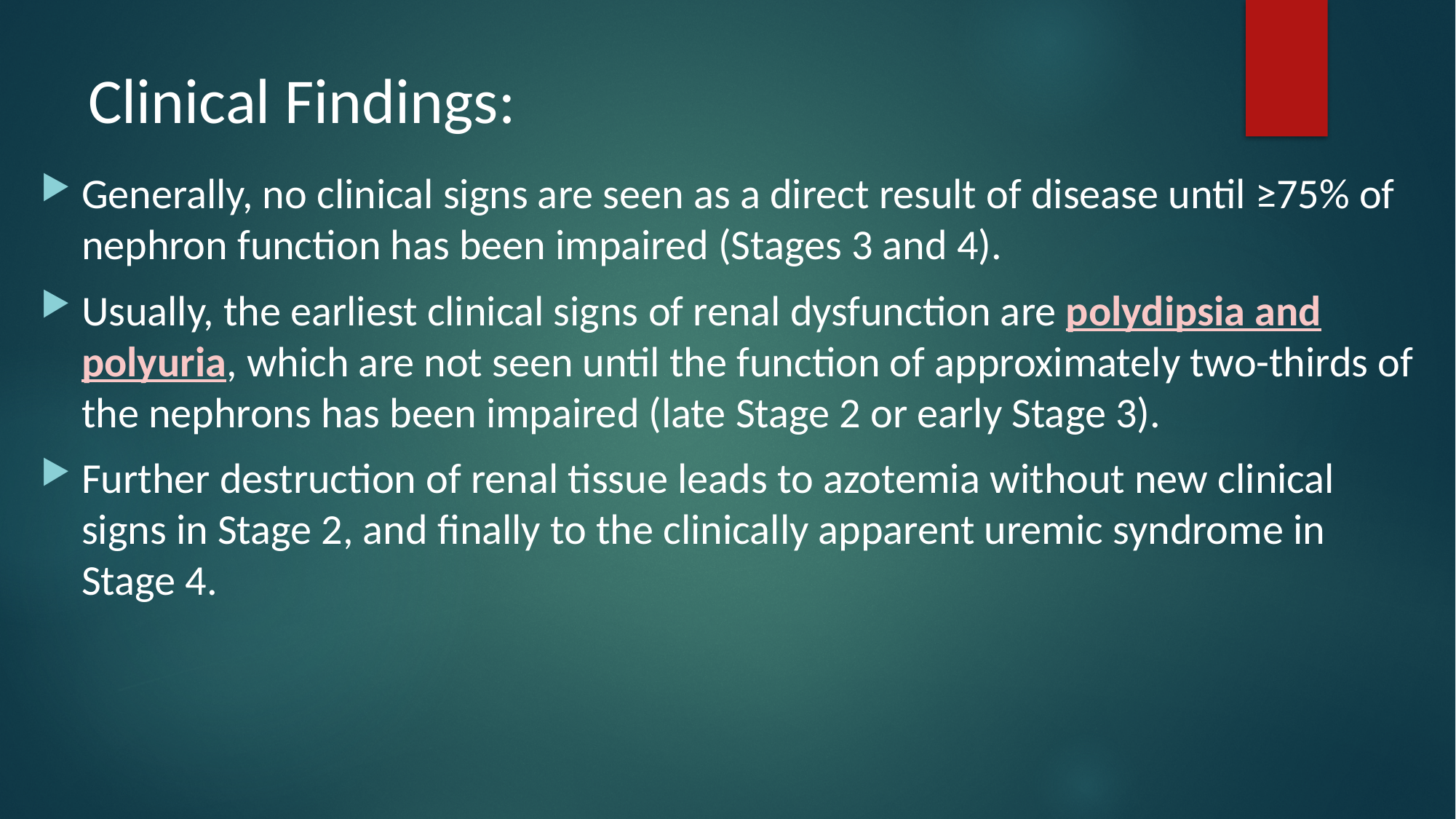

# Clinical Findings:
Generally, no clinical signs are seen as a direct result of disease until ≥75% of nephron function has been impaired (Stages 3 and 4).
Usually, the earliest clinical signs of renal dysfunction are polydipsia and polyuria, which are not seen until the function of approximately two-thirds of the nephrons has been impaired (late Stage 2 or early Stage 3).
Further destruction of renal tissue leads to azotemia without new clinical signs in Stage 2, and finally to the clinically apparent uremic syndrome in Stage 4.